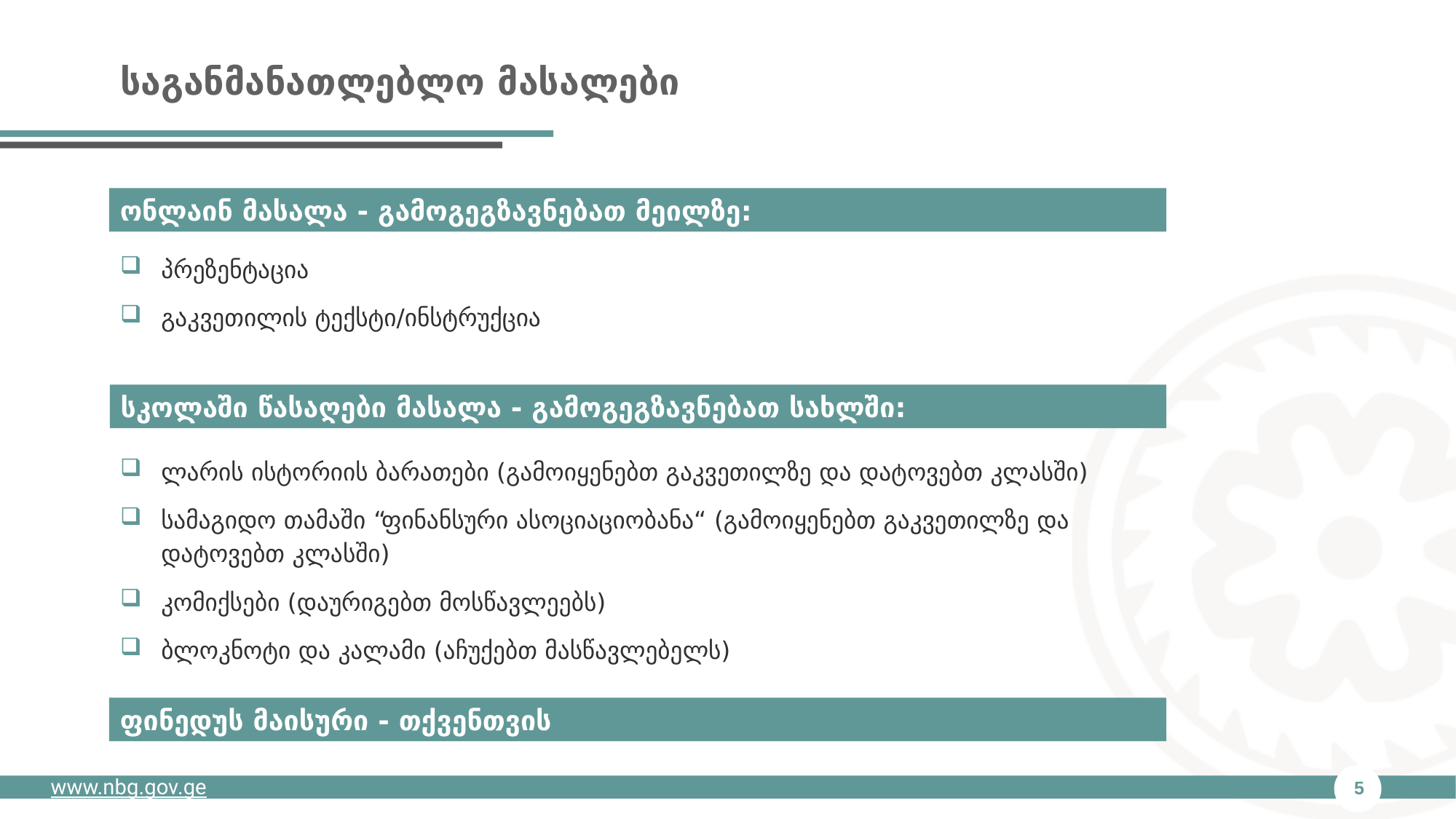

# საგანმანათლებლო მასალები
ონლაინ მასალა - გამოგეგზავნებათ მეილზე:
პრეზენტაცია
გაკვეთილის ტექსტი/ინსტრუქცია
სკოლაში წასაღები მასალა - გამოგეგზავნებათ სახლში:
ლარის ისტორიის ბარათები (გამოიყენებთ გაკვეთილზე და დატოვებთ კლასში)
სამაგიდო თამაში “ფინანსური ასოციაციობანა“ (გამოიყენებთ გაკვეთილზე და დატოვებთ კლასში)
კომიქსები (დაურიგებთ მოსწავლეებს)
ბლოკნოტი და კალამი (აჩუქებთ მასწავლებელს)
ფინედუს მაისური - თქვენთვის
5